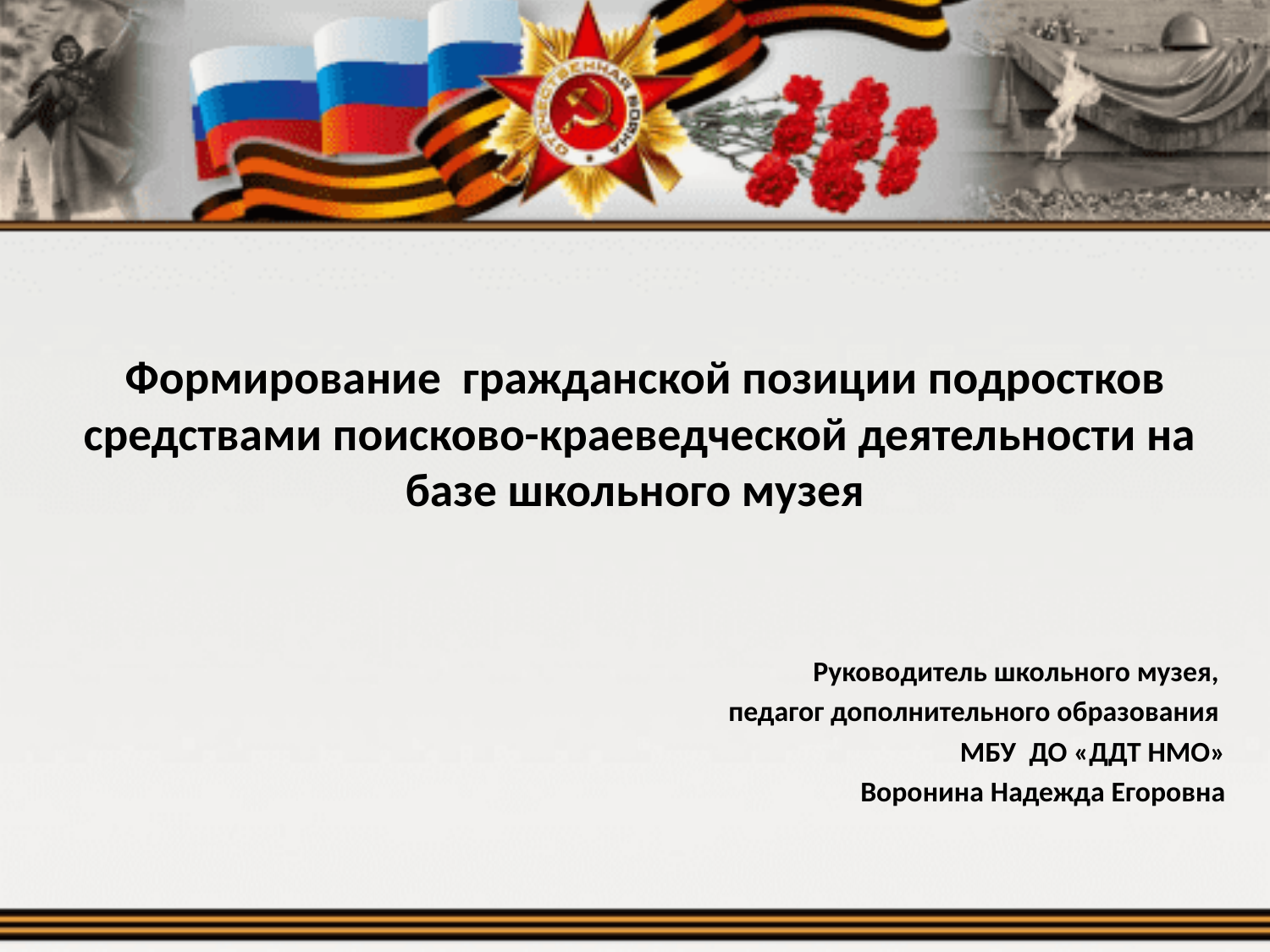

Формирование  гражданской позиции подростков средствами поисково-краеведческой деятельности на базе школьного музея

Руководитель школьного музея,
педагог дополнительного образования
МБУ  ДО «ДДТ НМО»
Воронина Надежда Егоровна